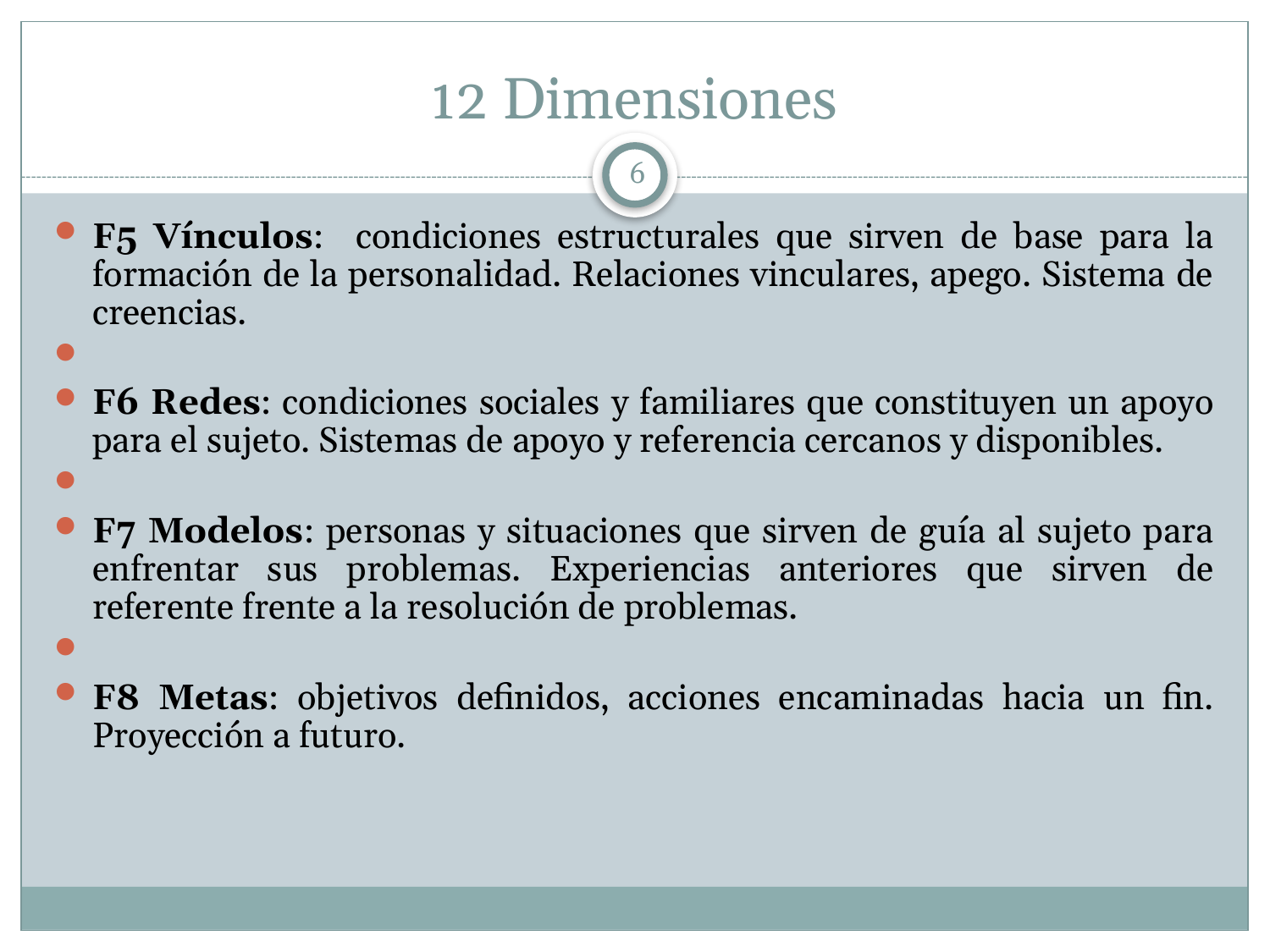

# 12 Dimensiones
6
F5 Vínculos:  condiciones estructurales que sirven de base para la formación de la personalidad. Relaciones vinculares, apego. Sistema de creencias.

F6 Redes: condiciones sociales y familiares que constituyen un apoyo para el sujeto. Sistemas de apoyo y referencia cercanos y disponibles.

F7 Modelos: personas y situaciones que sirven de guía al sujeto para enfrentar sus problemas. Experiencias anteriores que sirven de referente frente a la resolución de problemas.

F8 Metas: objetivos definidos, acciones encaminadas hacia un fin. Proyección a futuro.